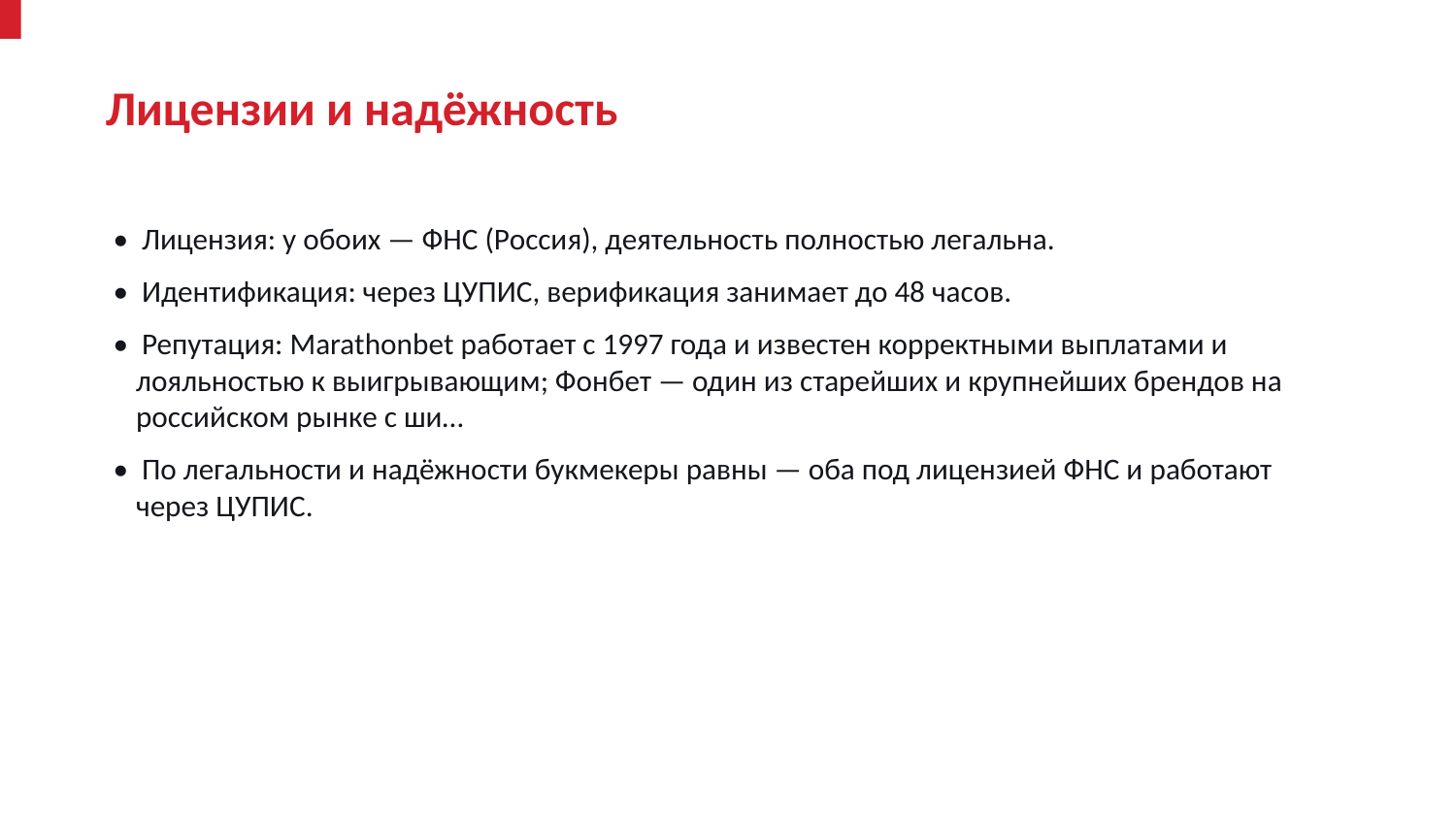

Лицензии и надёжность
•  Лицензия: у обоих — ФНС (Россия), деятельность полностью легальна.
•  Идентификация: через ЦУПИС, верификация занимает до 48 часов.
•  Репутация: Marathonbet работает с 1997 года и известен корректными выплатами и лояльностью к выигрывающим; Фонбет — один из старейших и крупнейших брендов на российском рынке с ши…
•  По легальности и надёжности букмекеры равны — оба под лицензией ФНС и работают через ЦУПИС.